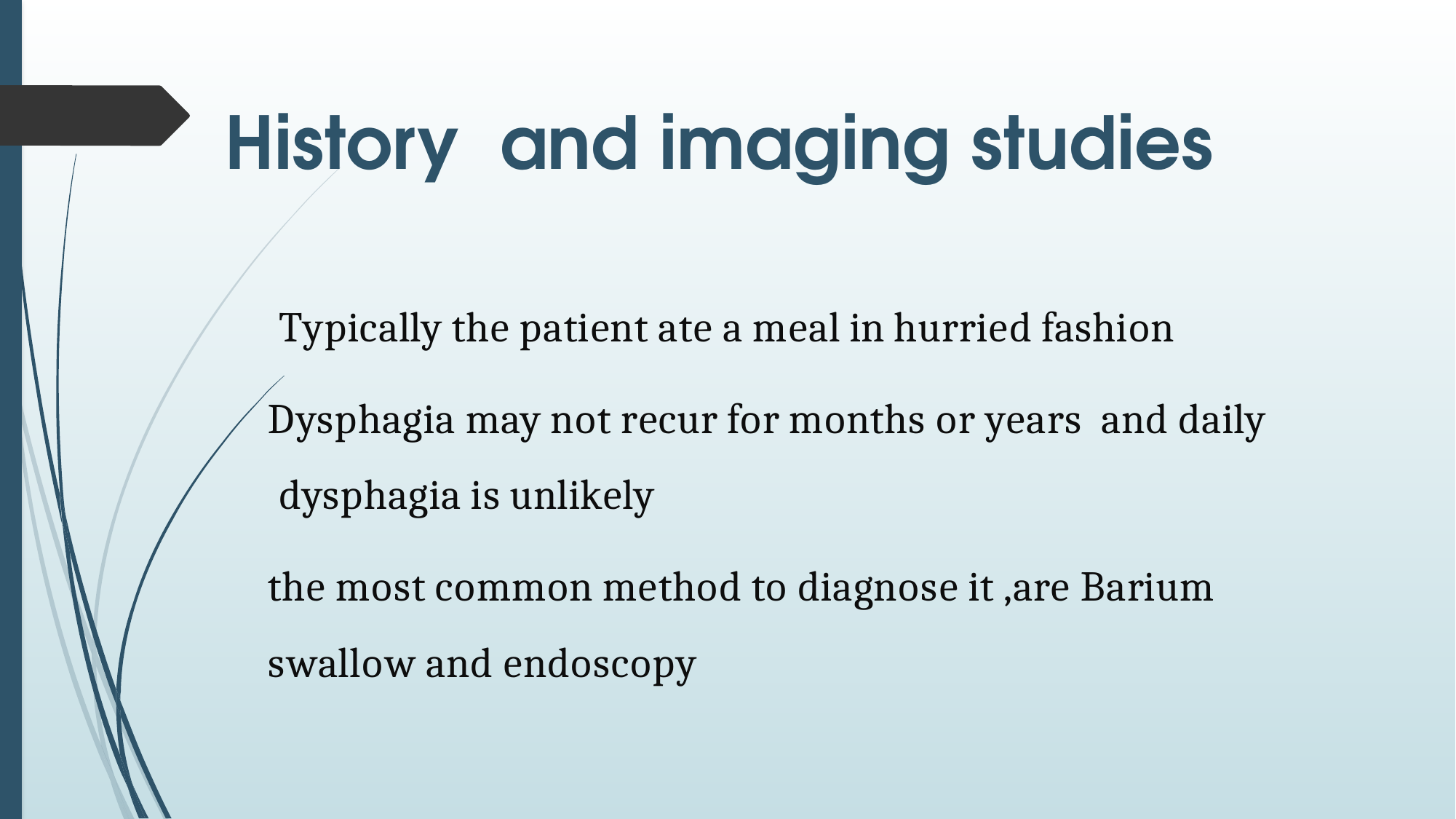

# History  and imaging studies
Typically the patient ate a meal in hurried fashion
Dysphagia may not recur for months or years  and daily dysphagia is unlikely
the most common method to diagnose it ,are Barium swallow and endoscopy